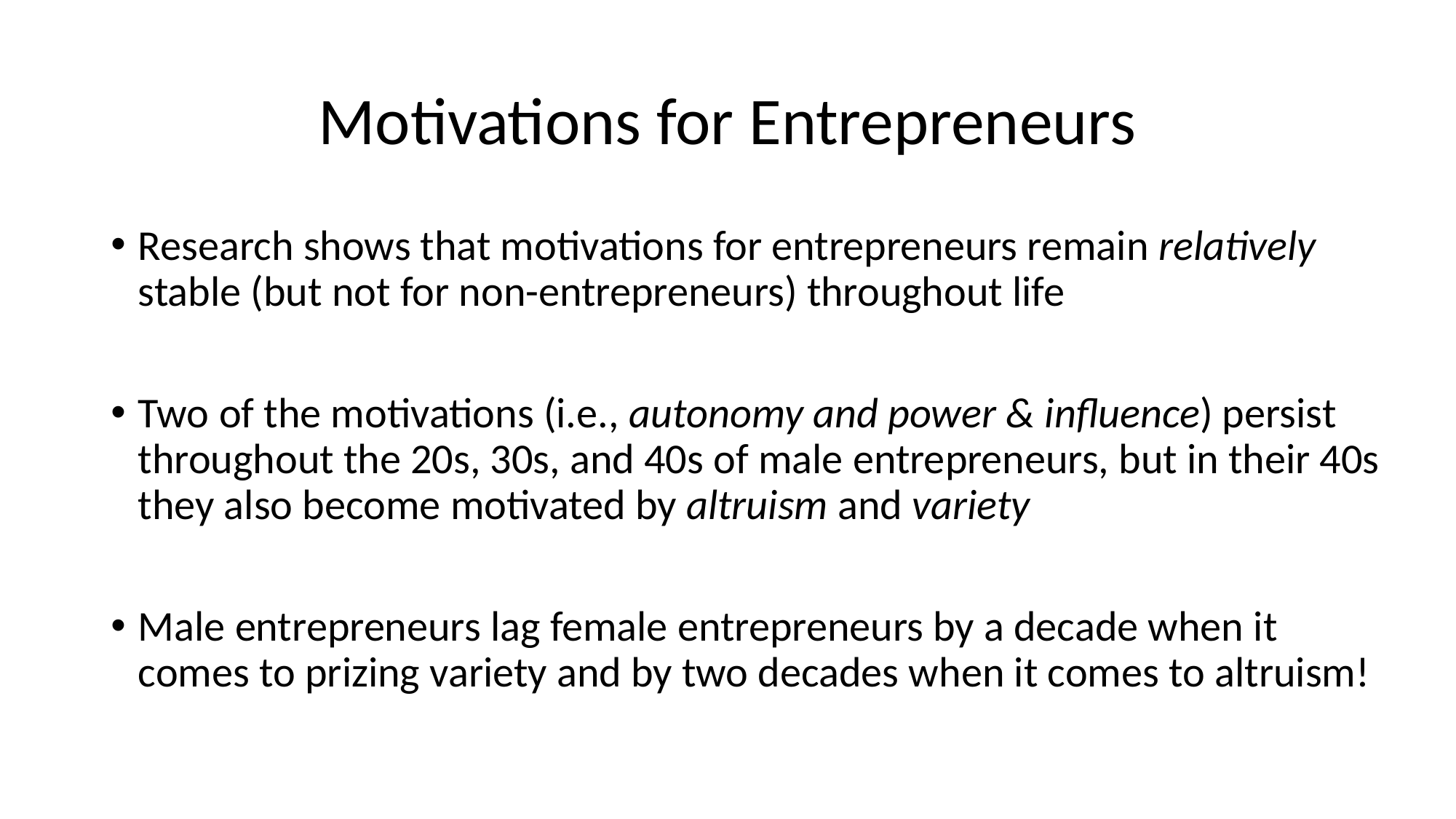

# Motivations for Entrepreneurs
Research shows that motivations for entrepreneurs remain relatively stable (but not for non-entrepreneurs) throughout life

Two of the motivations (i.e., autonomy and power & influence) persist throughout the 20s, 30s, and 40s of male entrepreneurs, but in their 40s they also become motivated by altruism and variety

Male entrepreneurs lag female entrepreneurs by a decade when it comes to prizing variety and by two decades when it comes to altruism!